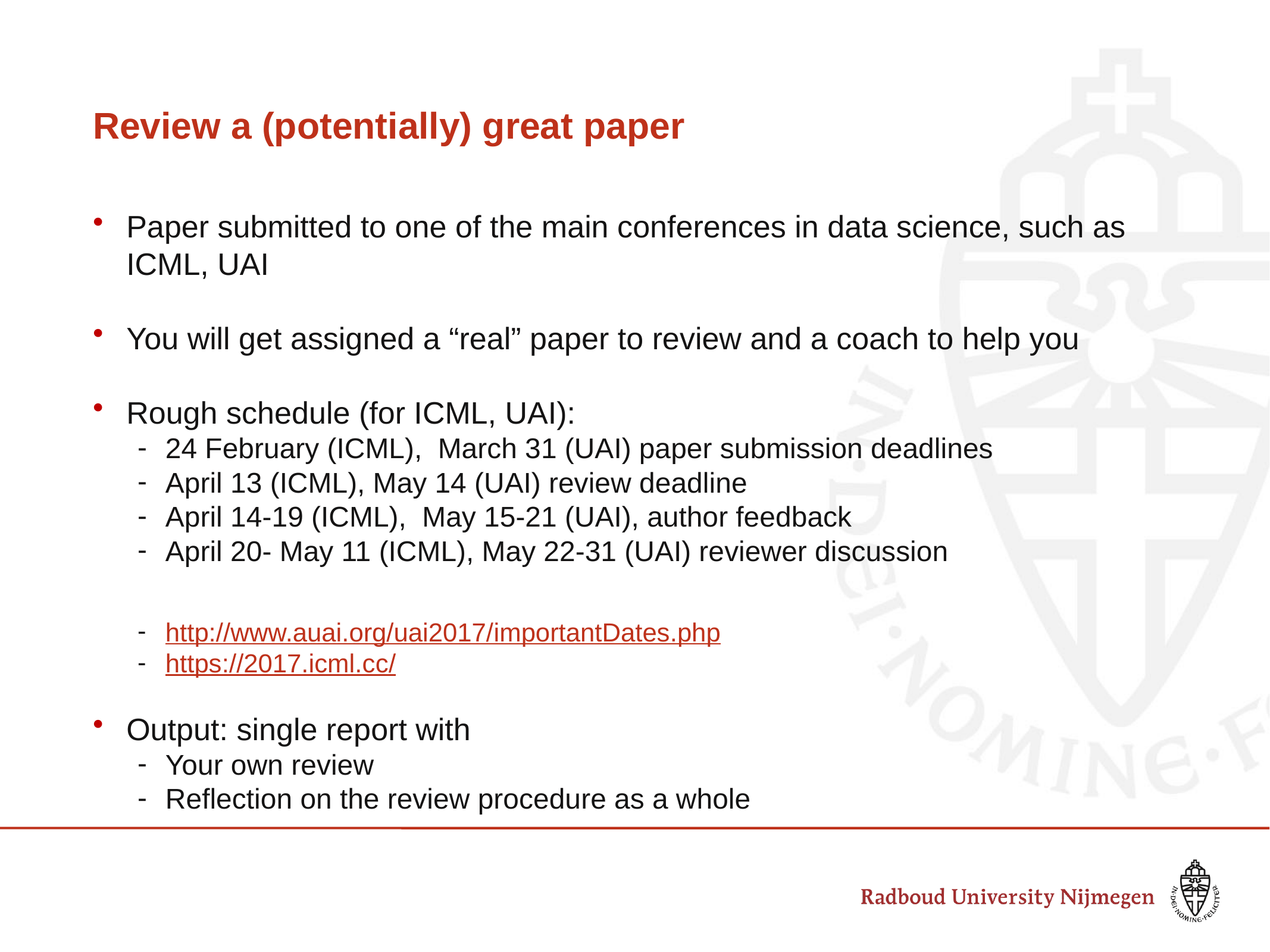

# Review a (potentially) great paper
Paper submitted to one of the main conferences in data science, such as ICML, UAI

You will get assigned a “real” paper to review and a coach to help you

Rough schedule (for ICML, UAI):
24 February (ICML),  March 31 (UAI) paper submission deadlines
April 13 (ICML), May 14 (UAI) review deadline
April 14-19 (ICML),  May 15-21 (UAI), author feedback
April 20- May 11 (ICML), May 22-31 (UAI) reviewer discussion

http://www.auai.org/uai2017/importantDates.php
https://2017.icml.cc/

Output: single report with
Your own review
Reflection on the review procedure as a whole